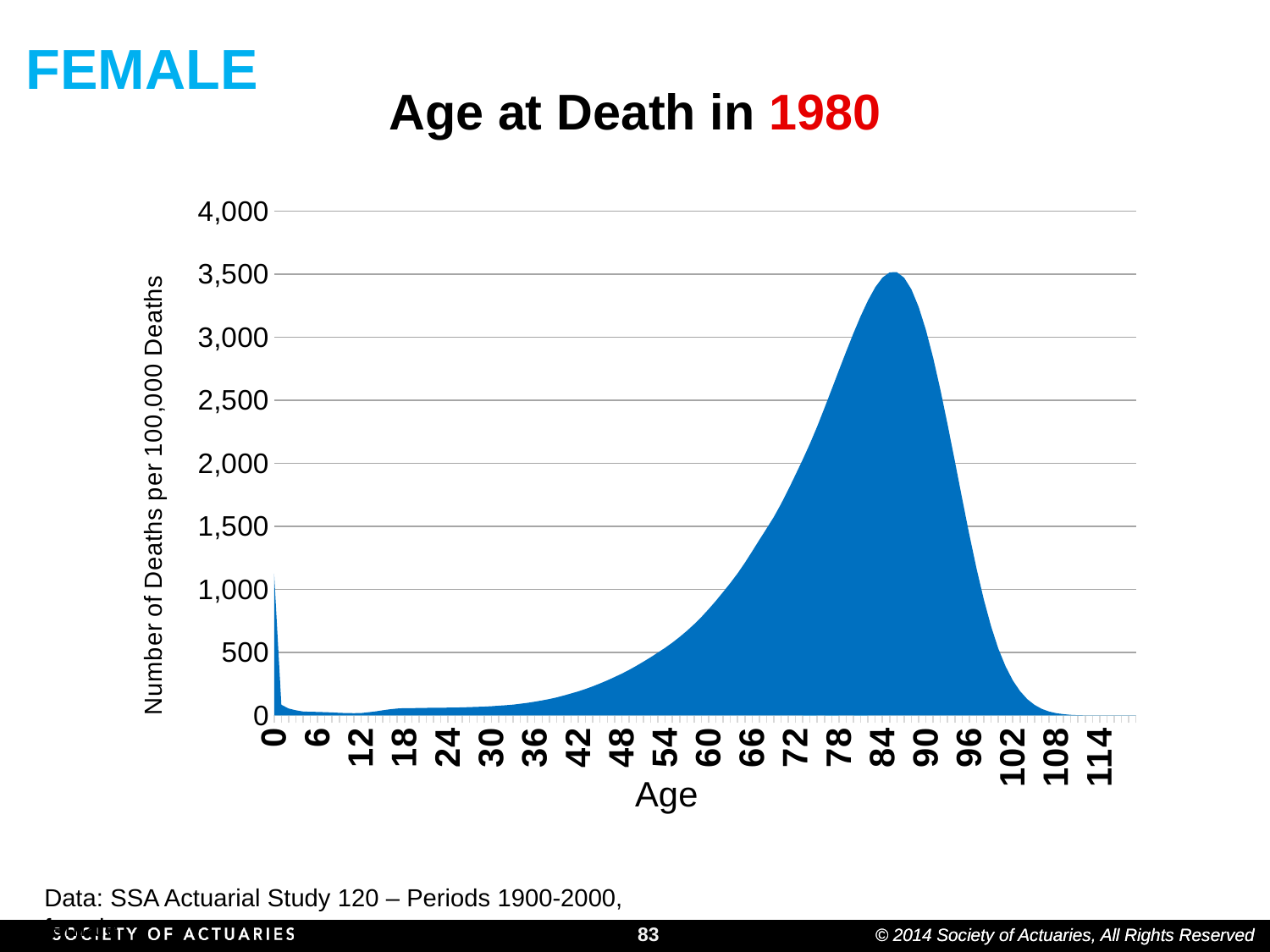

FEMALE
# Age at Death in 1980

### Chart

| Category | Number of Deaths | Life Exp |
|---|---|---|
| 0 | 1125.0 | 0.0 |
| 1 | 85.0 | 0.0 |
| 2 | 55.0 | 0.0 |
| 3 | 41.0 | 0.0 |
| 4 | 31.0 | 0.0 |
| 5 | 29.0 | 0.0 |
| 6 | 28.0 | 0.0 |
| 7 | 26.0 | 0.0 |
| 8 | 24.0 | 0.0 |
| 9 | 21.0 | 0.0 |
| 10 | 19.0 | 0.0 |
| 11 | 18.0 | 0.0 |
| 12 | 19.0 | 0.0 |
| 13 | 25.0 | 0.0 |
| 14 | 32.0 | 0.0 |
| 15 | 41.0 | 0.0 |
| 16 | 49.0 | 0.0 |
| 17 | 55.0 | 0.0 |
| 18 | 58.0 | 0.0 |
| 19 | 58.0 | 0.0 |
| 20 | 59.0 | 0.0 |
| 21 | 60.0 | 0.0 |
| 22 | 61.0 | 0.0 |
| 23 | 61.0 | 0.0 |
| 24 | 62.0 | 0.0 |
| 25 | 63.0 | 0.0 |
| 26 | 64.0 | 0.0 |
| 27 | 66.0 | 0.0 |
| 28 | 68.0 | 0.0 |
| 29 | 70.0 | 0.0 |
| 30 | 73.0 | 0.0 |
| 31 | 77.0 | 0.0 |
| 32 | 81.0 | 0.0 |
| 33 | 86.0 | 0.0 |
| 34 | 93.0 | 0.0 |
| 35 | 100.0 | 0.0 |
| 36 | 109.0 | 0.0 |
| 37 | 119.0 | 0.0 |
| 38 | 130.0 | 0.0 |
| 39 | 143.0 | 0.0 |
| 40 | 158.0 | 0.0 |
| 41 | 174.0 | 0.0 |
| 42 | 191.0 | 0.0 |
| 43 | 210.0 | 0.0 |
| 44 | 231.0 | 0.0 |
| 45 | 254.0 | 0.0 |
| 46 | 278.0 | 0.0 |
| 47 | 304.0 | 0.0 |
| 48 | 331.0 | 0.0 |
| 49 | 361.0 | 0.0 |
| 50 | 393.0 | 0.0 |
| 51 | 427.0 | 0.0 |
| 52 | 462.0 | 0.0 |
| 53 | 499.0 | 0.0 |
| 54 | 537.0 | 0.0 |
| 55 | 578.0 | 0.0 |
| 56 | 623.0 | 0.0 |
| 57 | 671.0 | 0.0 |
| 58 | 724.0 | 0.0 |
| 59 | 781.0 | 0.0 |
| 60 | 843.0 | 0.0 |
| 61 | 909.0 | 0.0 |
| 62 | 979.0 | 0.0 |
| 63 | 1051.0 | 0.0 |
| 64 | 1127.0 | 0.0 |
| 65 | 1211.0 | 0.0 |
| 66 | 1301.0 | 0.0 |
| 67 | 1392.0 | 0.0 |
| 68 | 1482.0 | 0.0 |
| 69 | 1574.0 | 0.0 |
| 70 | 1678.0 | 0.0 |
| 71 | 1791.0 | 0.0 |
| 72 | 1910.0 | 0.0 |
| 73 | 2030.0 | 0.0 |
| 74 | 2157.0 | 2157.0 |
| 75 | 2293.0 | 0.0 |
| 76 | 2439.0 | 0.0 |
| 77 | 2588.0 | 2588.0 |
| 78 | 2739.0 | 0.0 |
| 79 | 2888.0 | 0.0 |
| 80 | 3032.0 | 0.0 |
| 81 | 3168.0 | 3168.0 |
| 82 | 3291.0 | 0.0 |
| 83 | 3396.0 | 0.0 |
| 84 | 3473.0 | 0.0 |
| 85 | 3515.0 | 0.0 |
| 86 | 3516.0 | 0.0 |
| 87 | 3472.0 | 0.0 |
| 88 | 3380.0 | 0.0 |
| 89 | 3241.0 | 0.0 |
| 90 | 3058.0 | 0.0 |
| 91 | 2837.0 | 0.0 |
| 92 | 2583.0 | 0.0 |
| 93 | 2307.0 | 0.0 |
| 94 | 2018.0 | 0.0 |
| 95 | 1722.0 | 0.0 |
| 96 | 1434.0 | 0.0 |
| 97 | 1163.0 | 0.0 |
| 98 | 919.0 | 0.0 |
| 99 | 707.0 | 0.0 |
| 100 | 531.0 | 0.0 |
| 101 | 390.0 | 0.0 |
| 102 | 278.0 | 0.0 |
| 103 | 193.0 | 0.0 |
| 104 | 129.0 | 0.0 |
| 105 | 84.0 | 0.0 |
| 106 | 52.0 | 0.0 |
| 107 | 31.0 | 0.0 |
| 108 | 18.0 | 0.0 |
| 109 | 10.0 | 0.0 |
| 110 | 5.0 | 0.0 |
| 111 | 2.0 | 0.0 |
| 112 | 1.0 | 0.0 |
| 113 | 0.0 | 0.0 |
| 114 | 0.0 | 0.0 |
| 115 | 0.0 | 0.0 |
| 116 | 0.0 | 0.0 |
| 117 | 0.0 | 0.0 |
| 118 | 0.0 | 0.0 |
| 119 | 0.0 | 0.0 |
Data: SSA Actuarial Study 120 – Periods 1900-2000, female